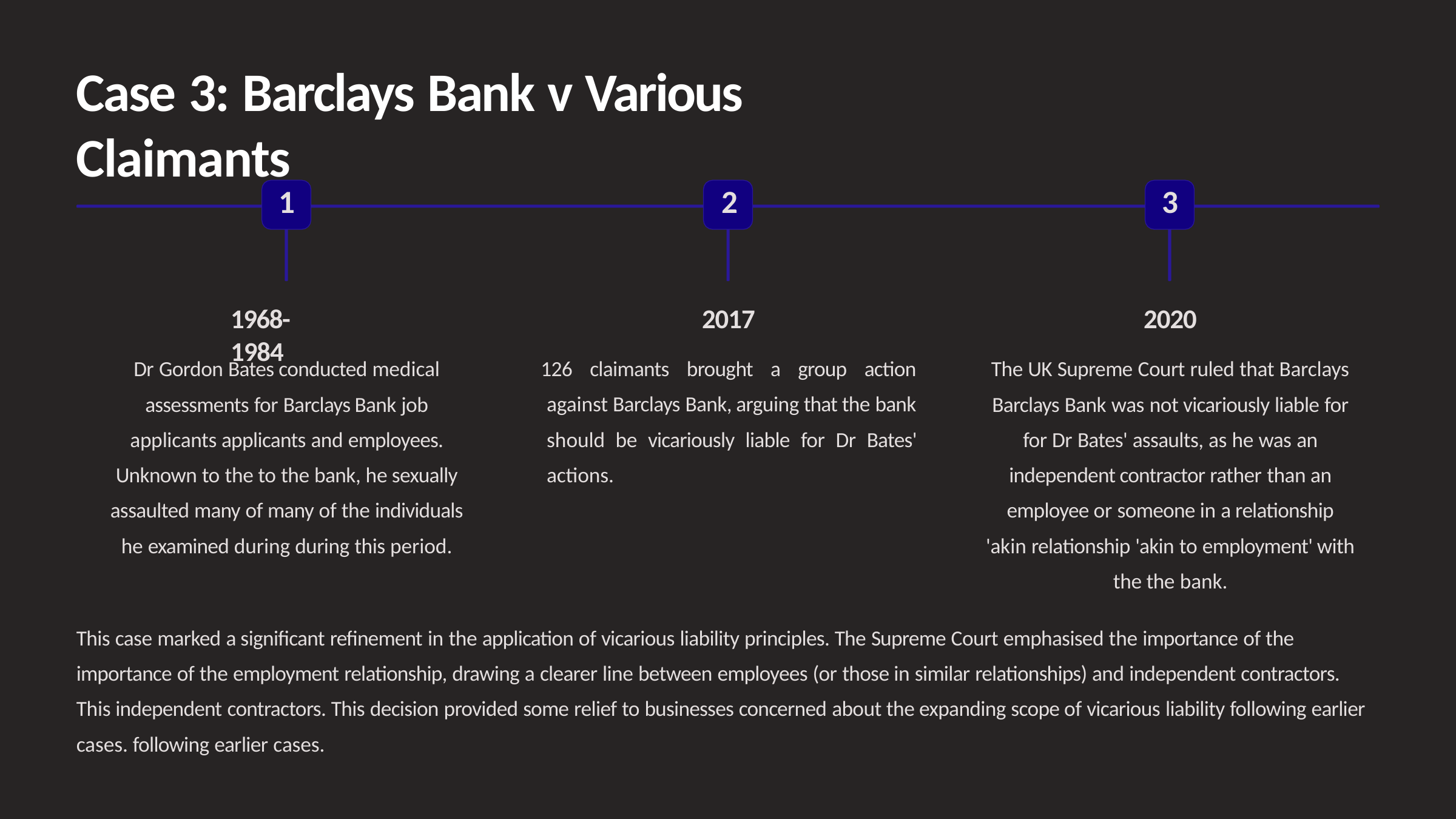

# Case 3: Barclays Bank v Various Claimants
1	2
3

1968-1984
2017
2020
Dr Gordon Bates conducted medical assessments for Barclays Bank job applicants applicants and employees. Unknown to the to the bank, he sexually assaulted many of many of the individuals he examined during during this period.
126 claimants brought a group action against Barclays Bank, arguing that the bank should be vicariously liable for Dr Bates' actions.
The UK Supreme Court ruled that Barclays Barclays Bank was not vicariously liable for for Dr Bates' assaults, as he was an independent contractor rather than an employee or someone in a relationship 'akin relationship 'akin to employment' with the the bank.
This case marked a significant refinement in the application of vicarious liability principles. The Supreme Court emphasised the importance of the importance of the employment relationship, drawing a clearer line between employees (or those in similar relationships) and independent contractors. This independent contractors. This decision provided some relief to businesses concerned about the expanding scope of vicarious liability following earlier cases. following earlier cases.